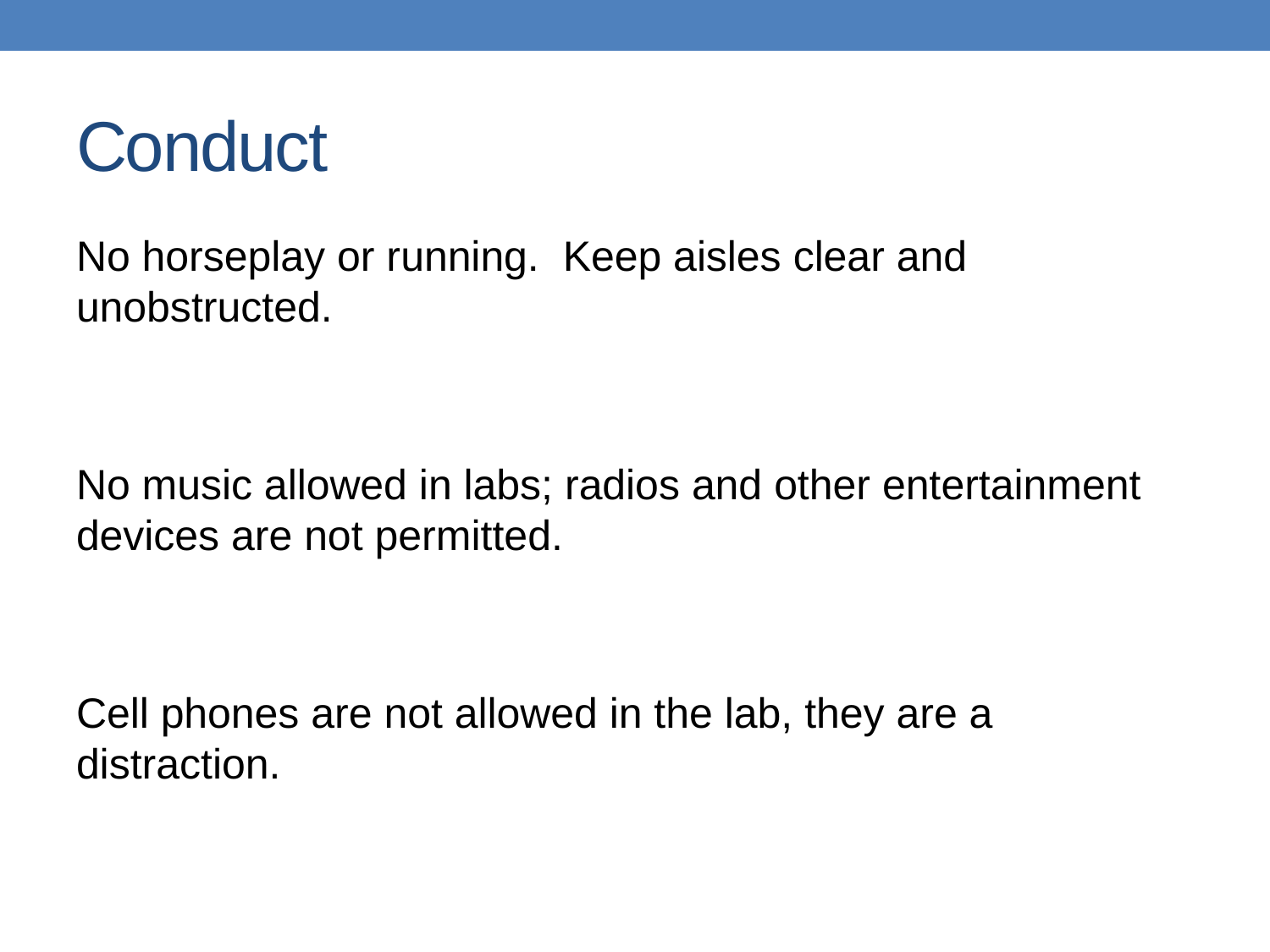

# Conduct
No horseplay or running.  Keep aisles clear and unobstructed.

No music allowed in labs; radios and other entertainment devices are not permitted.

Cell phones are not allowed in the lab, they are a distraction.